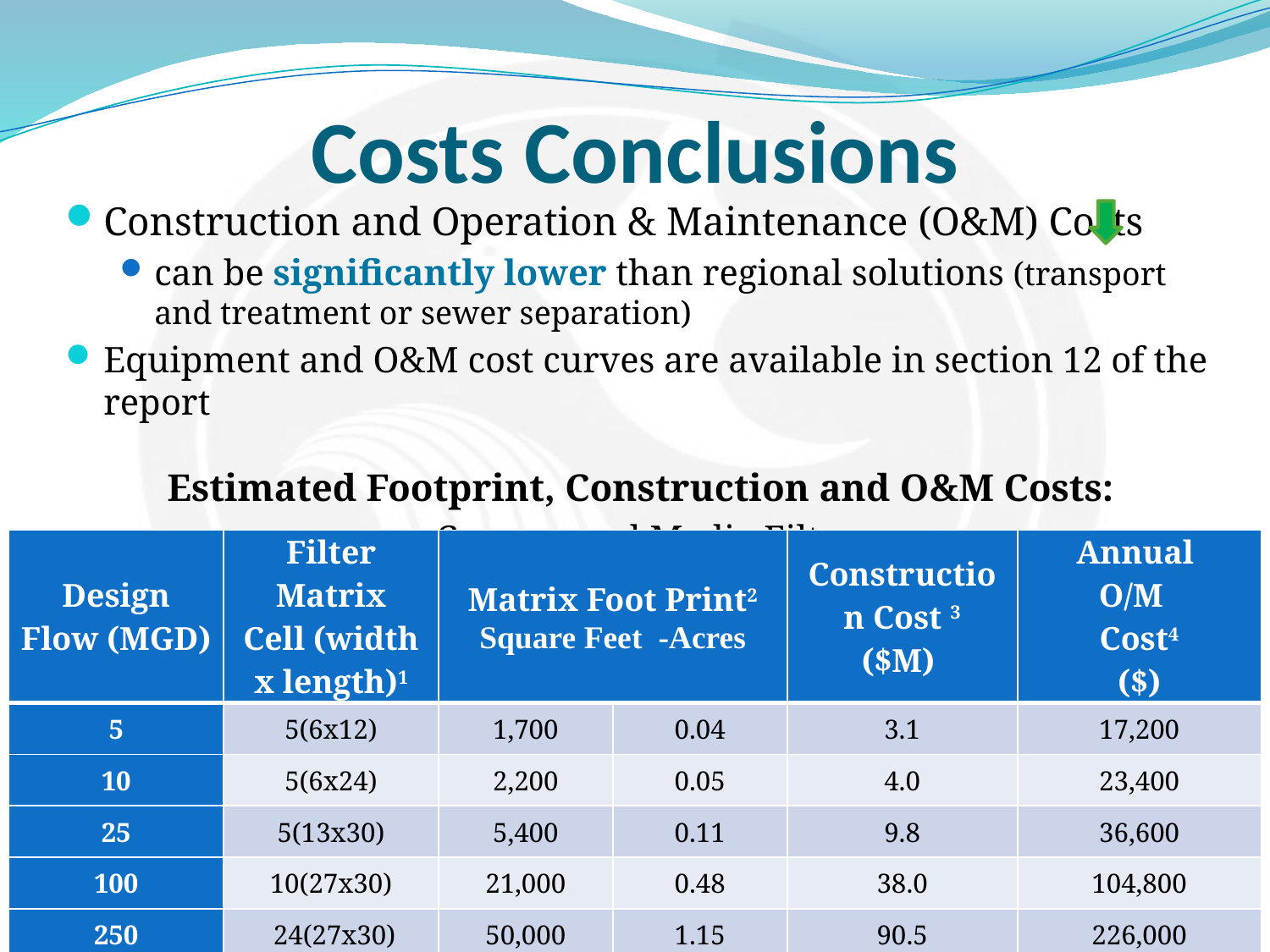

# Costs Conclusions
Construction and Operation & Maintenance (O&M) Costs
can be significantly lower than regional solutions (transport and treatment or sewer separation)
Equipment and O&M cost curves are available in section 12 of the report

Estimated Footprint, Construction and O&M Costs:
Compressed Media Filter

| Design Flow (MGD) | Filter Matrix Cell (width x length)1 | Matrix Foot Print2 Square Feet -Acres |  | Construction Cost 3 ($M) | Annual O/M   Cost4 ($) |
| --- | --- | --- | --- | --- | --- |
| 5 | 5(6x12) | 1,700 | 0.04 | 3.1 | 17,200 |
| 10 | 5(6x24) | 2,200 | 0.05 | 4.0 | 23,400 |
| 25 | 5(13x30) | 5,400 | 0.11 | 9.8 | 36,600 |
| 100 | 10(27x30) | 21,000 | 0.48 | 38.0 | 104,800 |
| 250 | 24(27x30) | 50,000 | 1.15 | 90.5 | 226,000 |